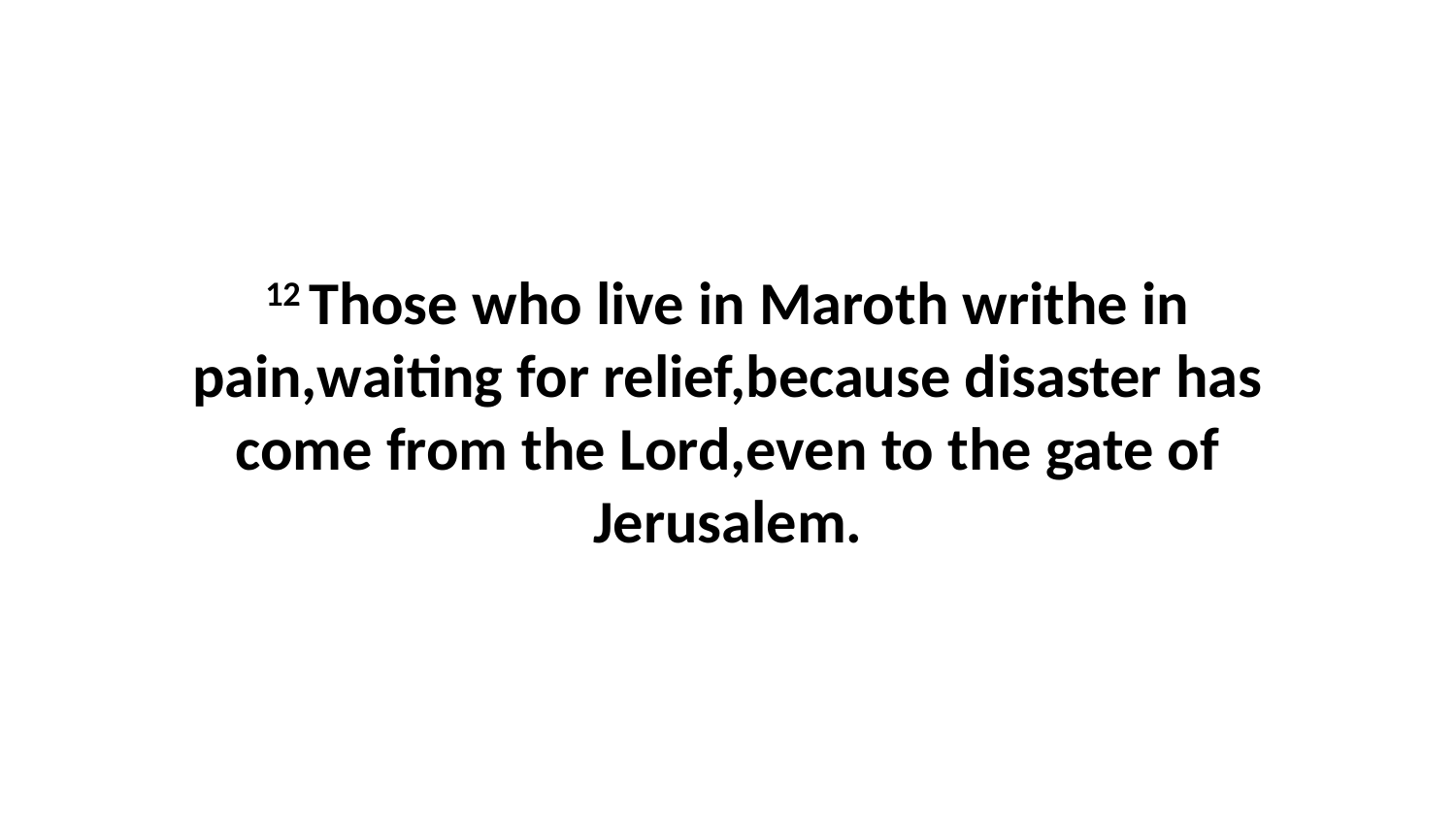

12 Those who live in Maroth writhe in pain,waiting for relief,because disaster has come from the Lord,even to the gate of Jerusalem.